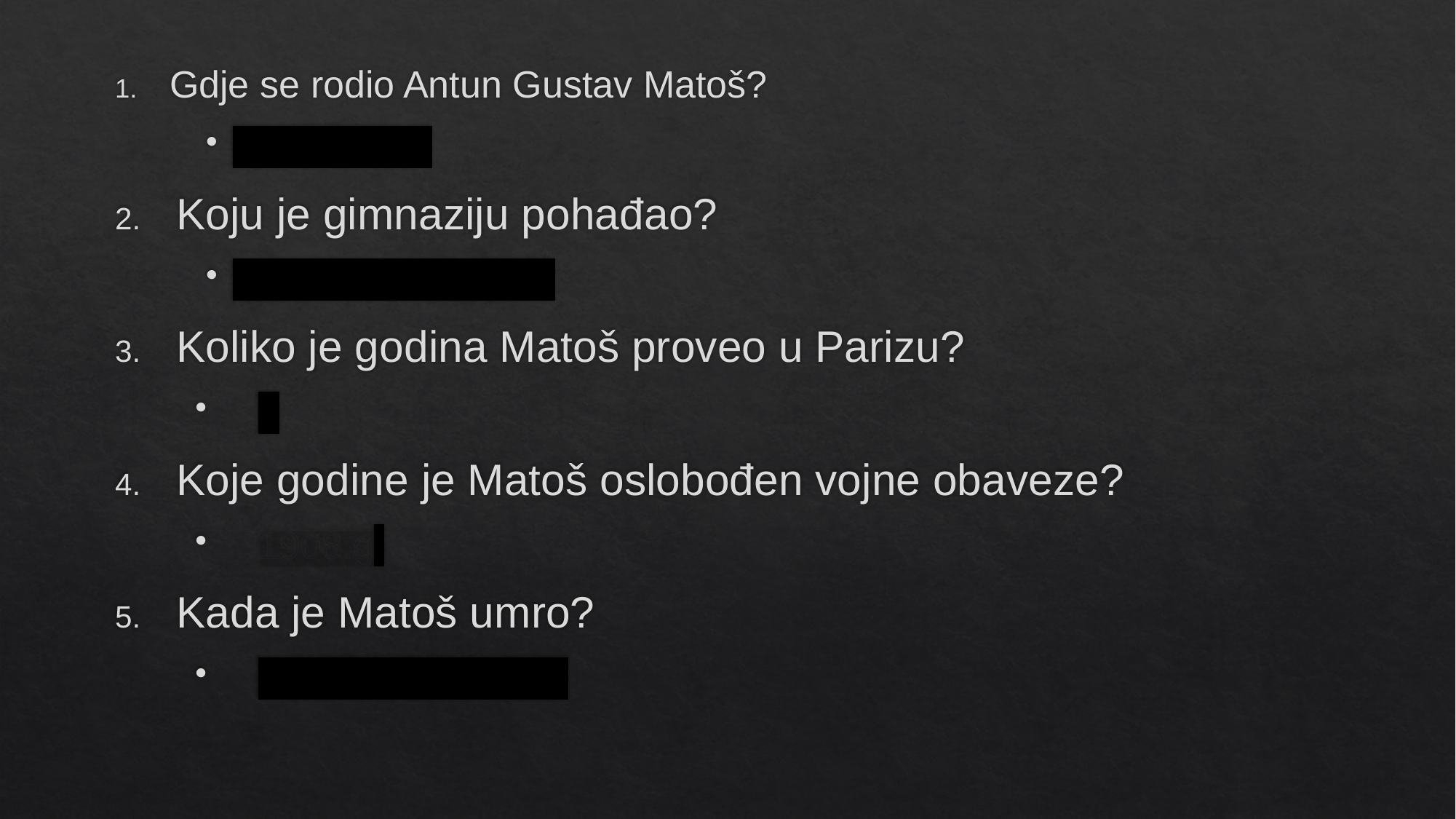

Gdje se rodio Antun Gustav Matoš?
U Tovarniku
Koju je gimnaziju pohađao?
Klasičnu Gimnaziju
Koliko je godina Matoš proveo u Parizu?
5
Koje godine je Matoš oslobođen vojne obaveze?
1908.g.
Kada je Matoš umro?
17. ožujka 1914.g.